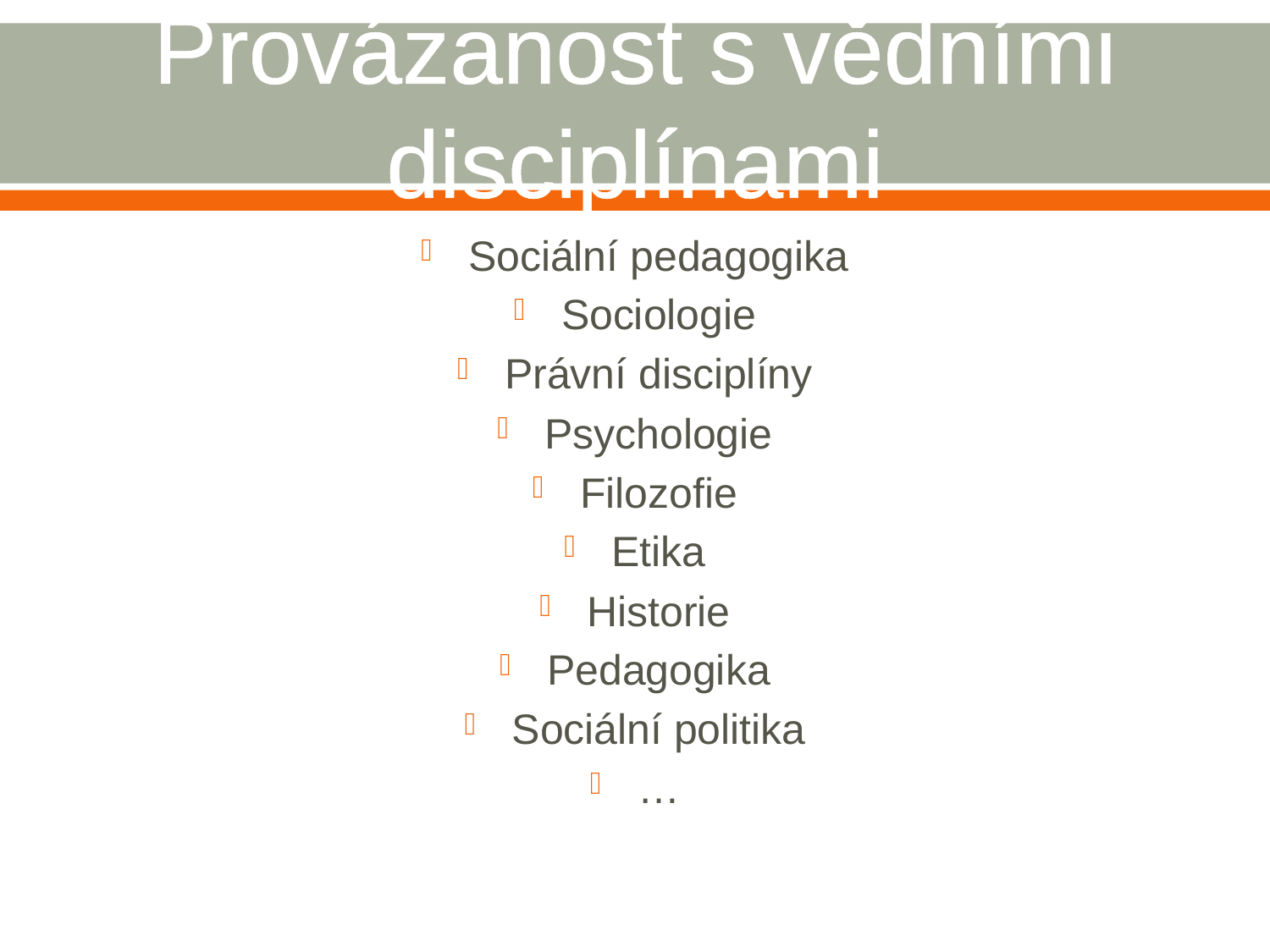

# Provázanost s vědními disciplínami
Sociální pedagogika
Sociologie
Právní disciplíny
Psychologie
Filozofie
Etika
Historie
Pedagogika
Sociální politika
…